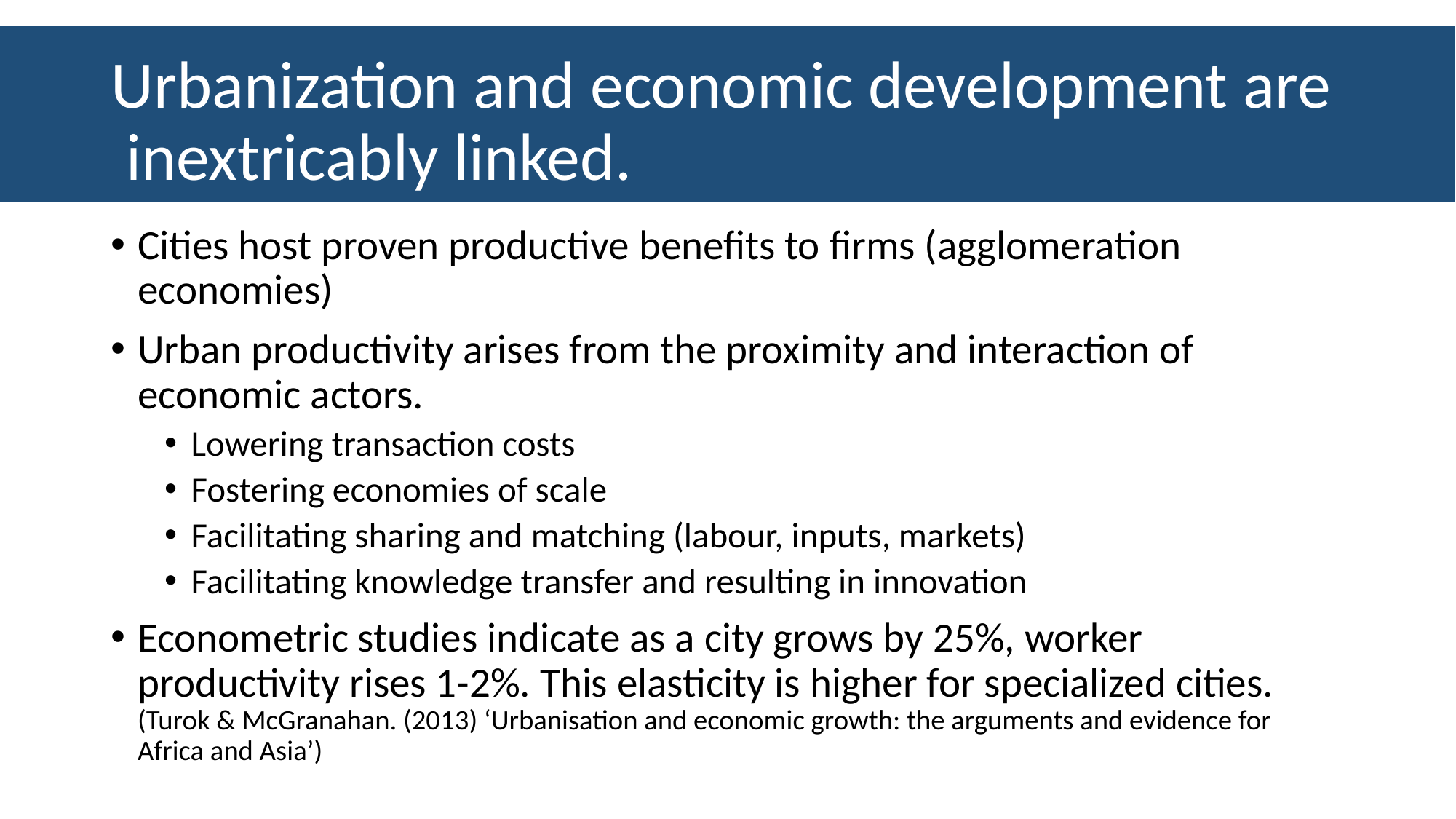

# Urbanization and economic development are  inextricably linked.
Cities host proven productive benefits to firms (agglomeration economies)
Urban productivity arises from the proximity and interaction of economic actors.
Lowering transaction costs
Fostering economies of scale
Facilitating sharing and matching (labour, inputs, markets)
Facilitating knowledge transfer and resulting in innovation
Econometric studies indicate as a city grows by 25%, worker productivity rises 1-2%. This elasticity is higher for specialized cities. (Turok & McGranahan. (2013) ‘Urbanisation and economic growth: the arguments and evidence for Africa and Asia’)